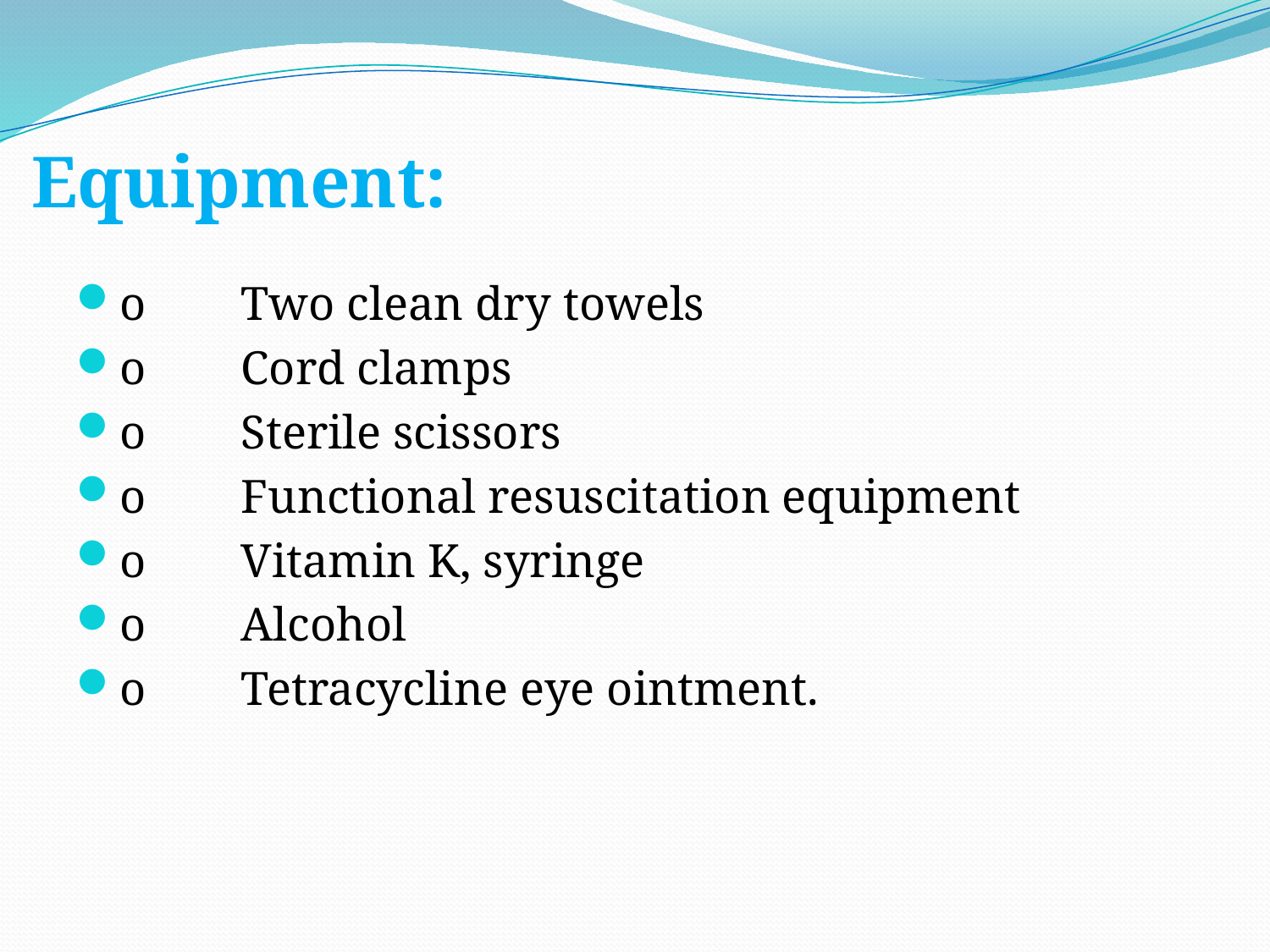

# Equipment:
o	Two clean dry towels
o	Cord clamps
o	Sterile scissors
o	Functional resuscitation equipment
o	Vitamin K, syringe
o	Alcohol
o	Tetracycline eye ointment.